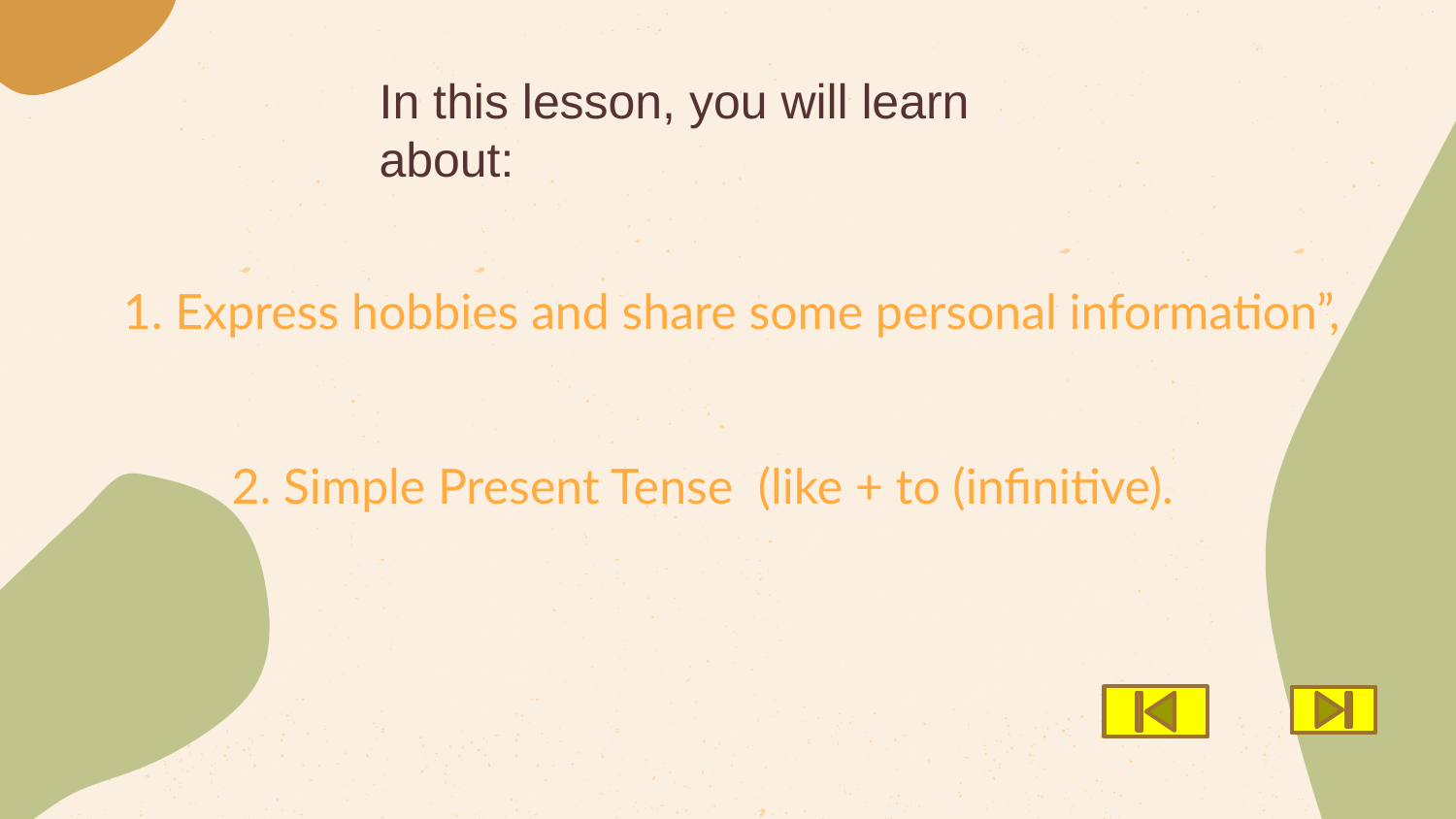

# In this lesson, you will learn about:
1. Express hobbies and share some personal information”,
2. Simple Present Tense  (like + to (infinitive).